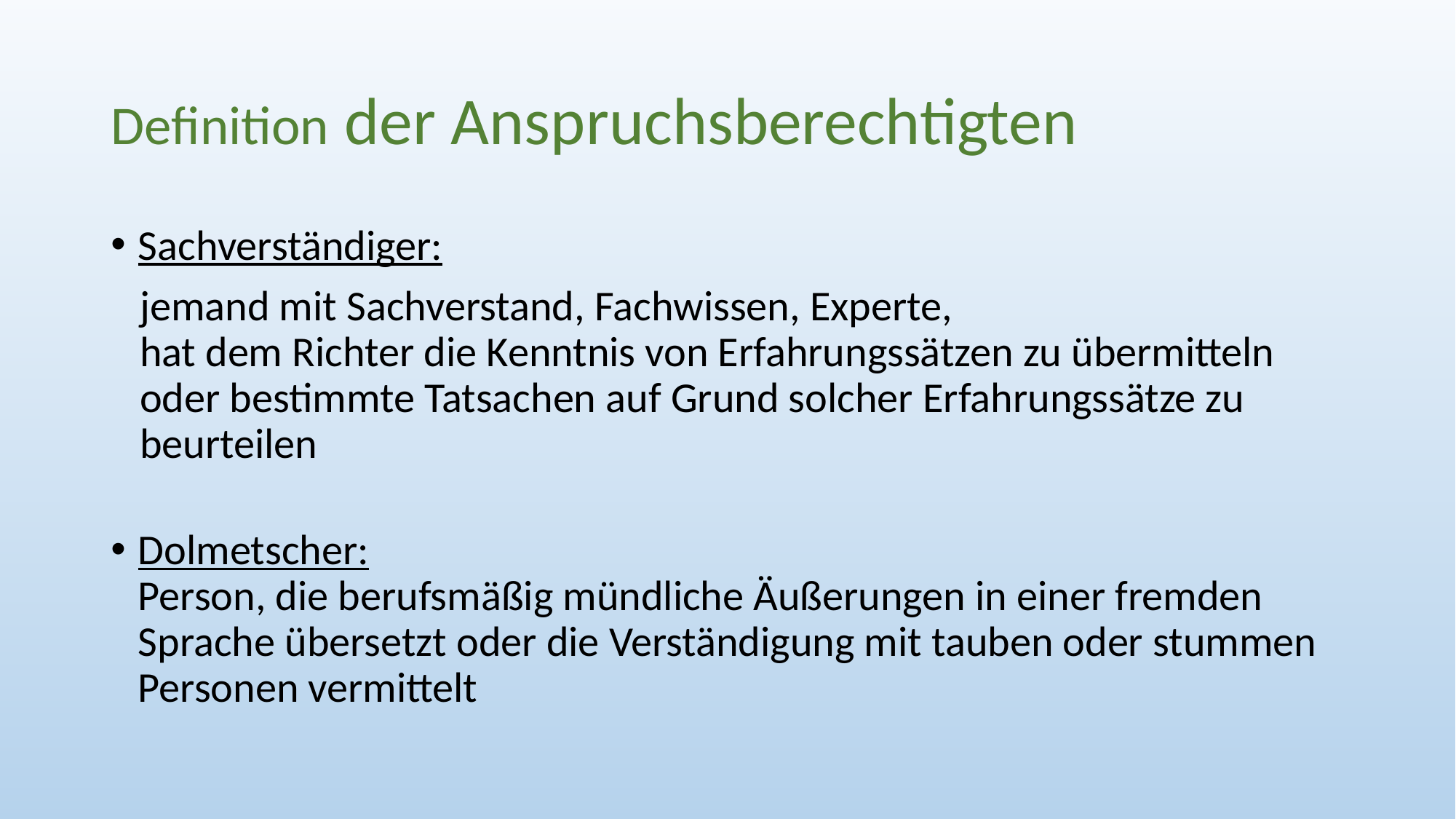

# Definition der Anspruchsberechtigten
Sachverständiger:
   jemand mit Sachverstand, Fachwissen, Experte,
   hat dem Richter die Kenntnis von Erfahrungssätzen zu übermitteln
   oder bestimmte Tatsachen auf Grund solcher Erfahrungssätze zu
   beurteilen
Dolmetscher:
Person, die berufsmäßig mündliche Äußerungen in einer fremden Sprache übersetzt oder die Verständigung mit tauben oder stummen Personen vermittelt